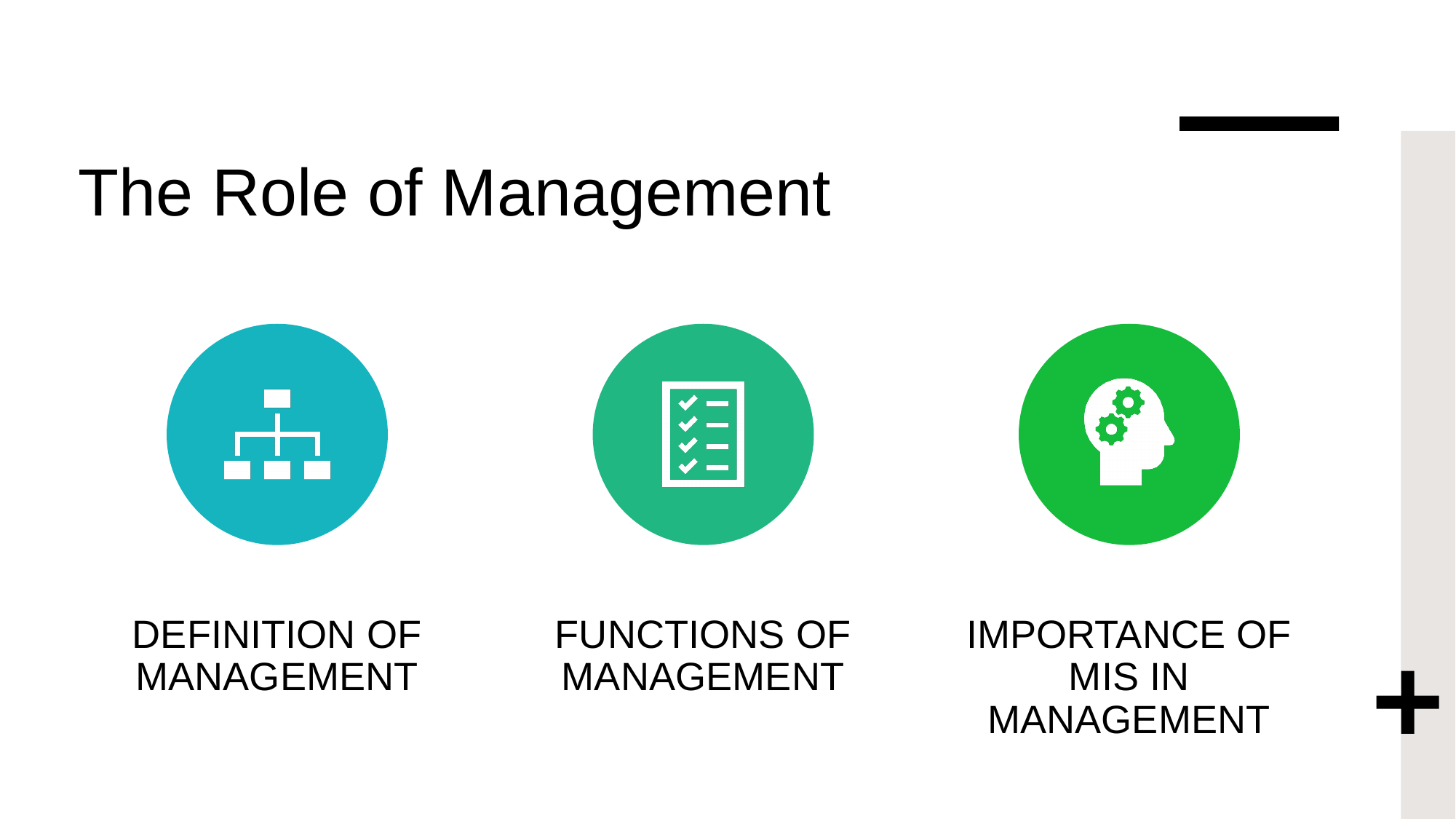

# The Role of Management
Definition of Management
Functions of Management
Importance of MIS in Management